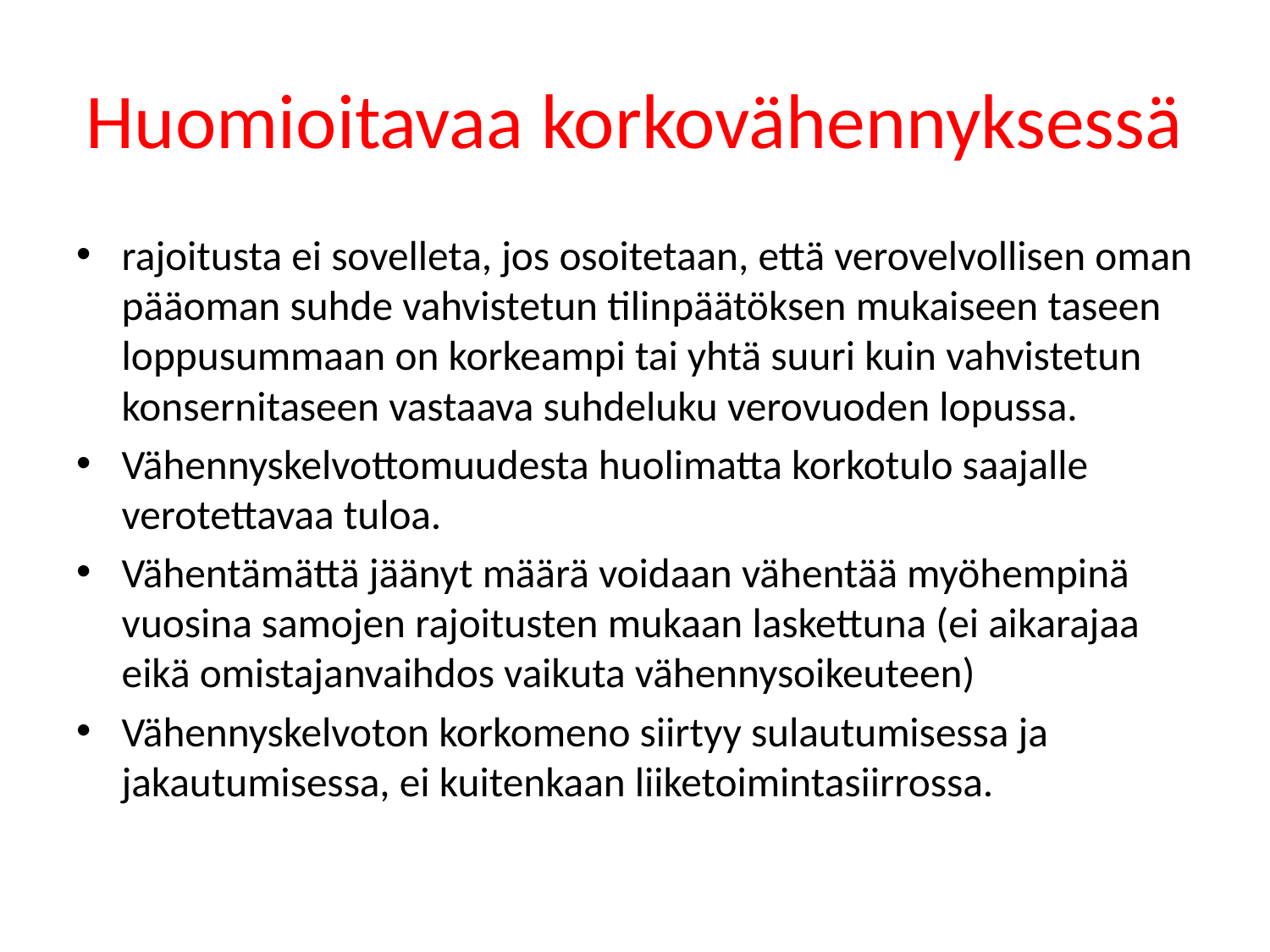

# Huomioitavaa korkovähennyksessä
rajoitusta ei sovelleta, jos osoitetaan, että verovelvollisen oman pääoman suhde vahvistetun tilinpäätöksen mukaiseen taseen loppusummaan on korkeampi tai yhtä suuri kuin vahvistetun konsernitaseen vastaava suhdeluku verovuoden lopussa.
Vähennyskelvottomuudesta huolimatta korkotulo saajalle verotettavaa tuloa.
Vähentämättä jäänyt määrä voidaan vähentää myöhempinä vuosina samojen rajoitusten mukaan laskettuna (ei aikarajaa eikä omistajanvaihdos vaikuta vähennysoikeuteen)
Vähennyskelvoton korkomeno siirtyy sulautumisessa ja jakautumisessa, ei kuitenkaan liiketoimintasiirrossa.